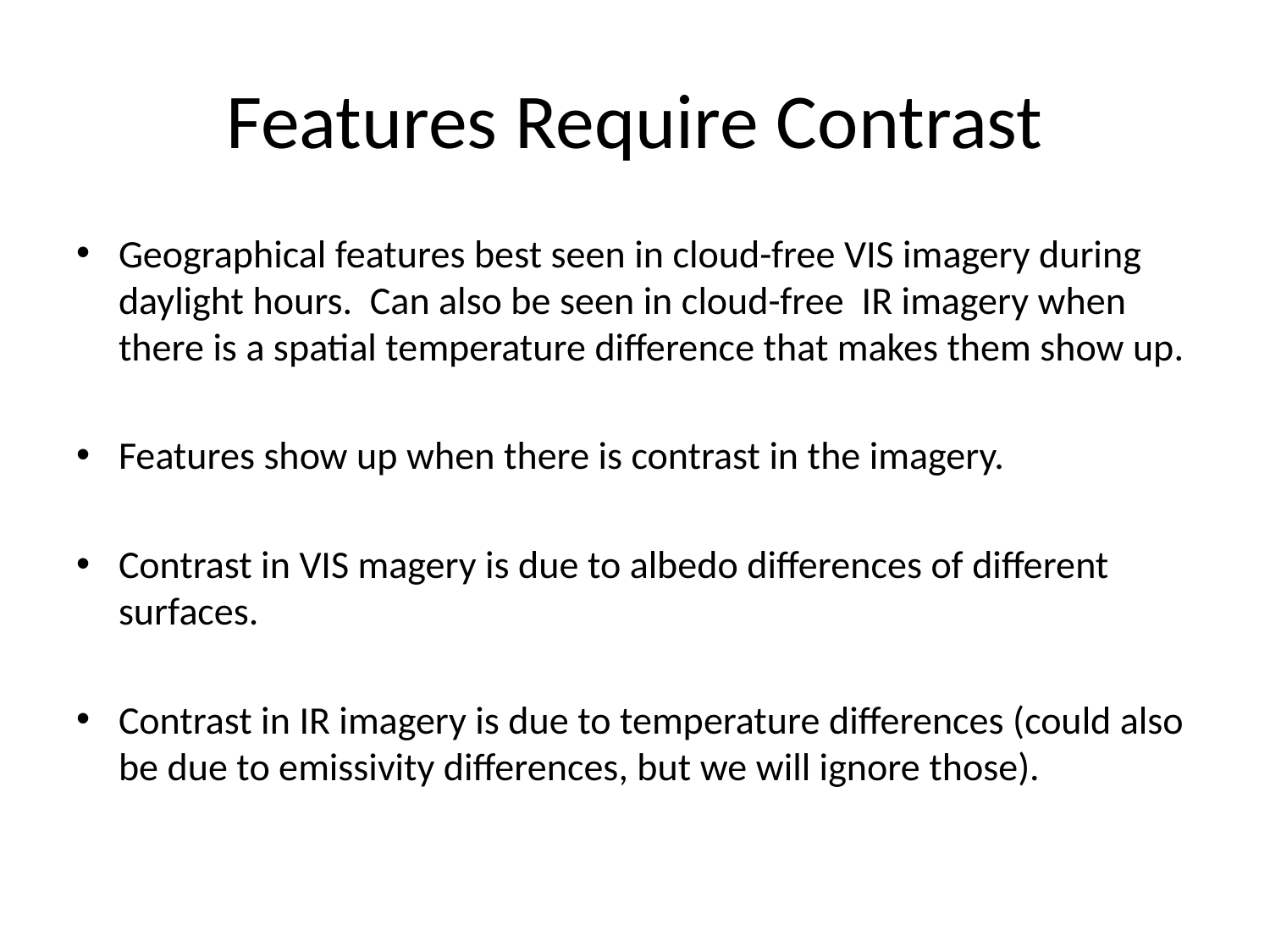

# Features Require Contrast
Geographical features best seen in cloud-free VIS imagery during daylight hours.  Can also be seen in cloud-free  IR imagery when there is a spatial temperature difference that makes them show up.

Features show up when there is contrast in the imagery.

Contrast in VIS magery is due to albedo differences of different surfaces.

Contrast in IR imagery is due to temperature differences (could also be due to emissivity differences, but we will ignore those).